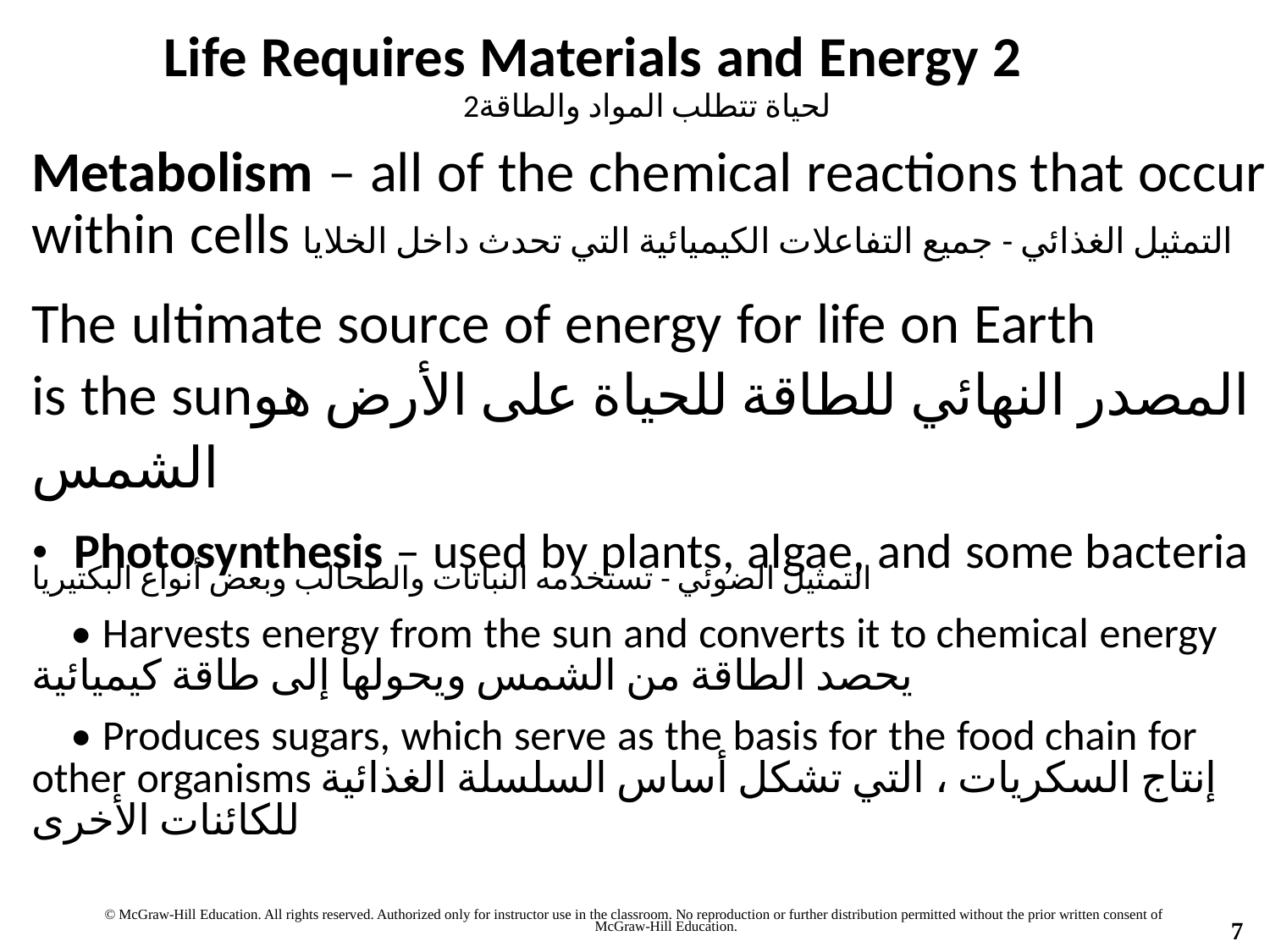

Life Requires Materials and Energy 2

لحياة تتطلب المواد والطاقة2

Metabolism – all of the chemical reactions that occur within cells التمثيل الغذائي - جميع التفاعلات الكيميائية التي تحدث داخل الخلايا

The ultimate source of energy for life on Earth
is the sunالمصدر النهائي للطاقة للحياة على الأرض هو الشمس

•  Photosynthesis – used by plants, algae, and some bacteria
التمثيل الضوئي - تستخدمه النباتات والطحالب وبعض أنواع البكتيريا

	• Harvests energy from the sun and converts it to chemical energy
يحصد الطاقة من الشمس ويحولها إلى طاقة كيميائية

	• Produces sugars, which serve as the basis for the food chain for other organisms إنتاج السكريات ، التي تشكل أساس السلسلة الغذائية للكائنات الأخرى

© McGraw-Hill Education. All rights reserved. Authorized only for instructor use in the classroom. No reproduction or further distribution permitted without the prior written consent of
	McGraw-Hill Education.
7